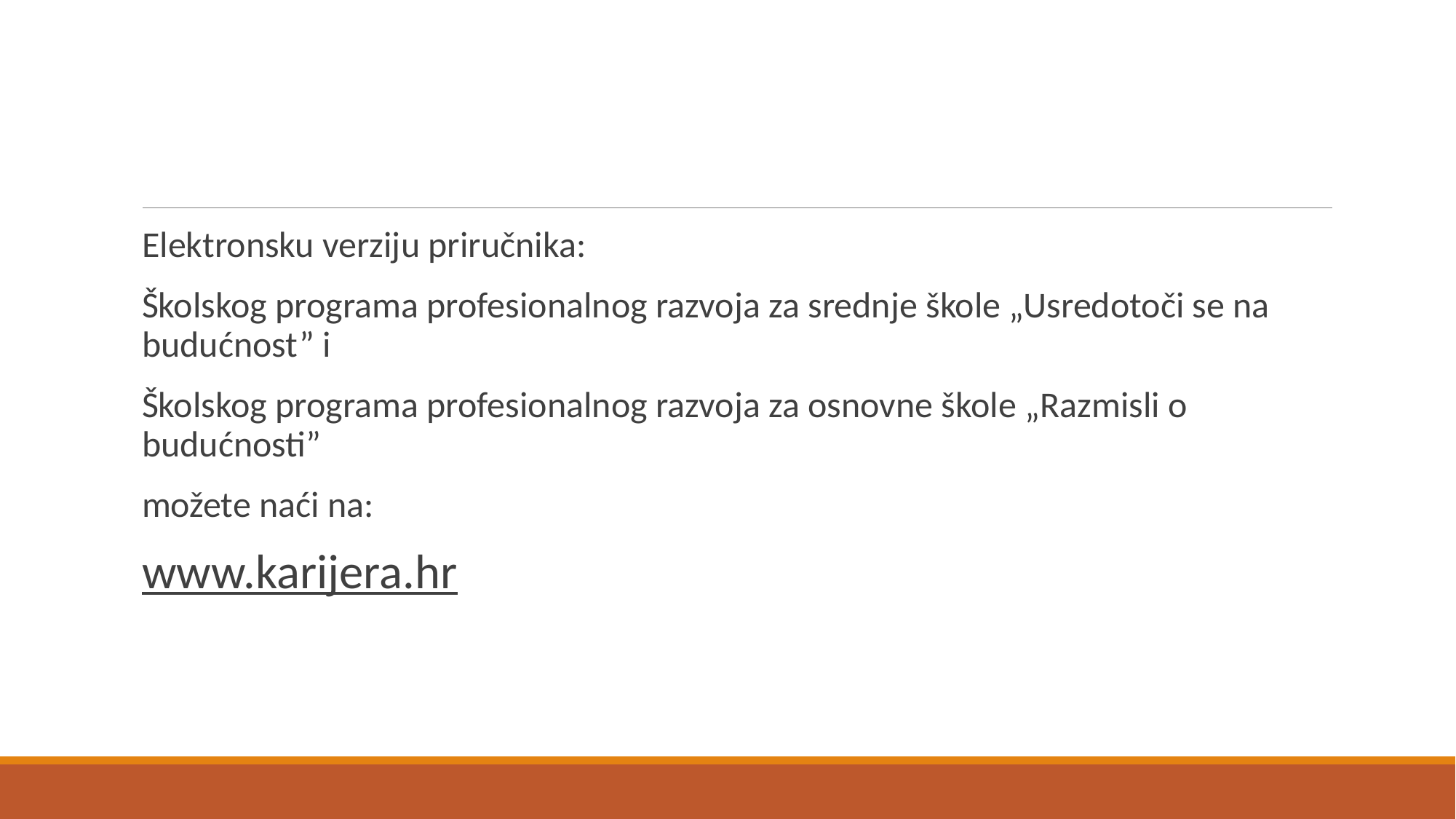

Elektronsku verziju priručnika:
Školskog programa profesionalnog razvoja za srednje škole „Usredotoči se na budućnost” i
Školskog programa profesionalnog razvoja za osnovne škole „Razmisli o budućnosti”
možete naći na:
www.karijera.hr